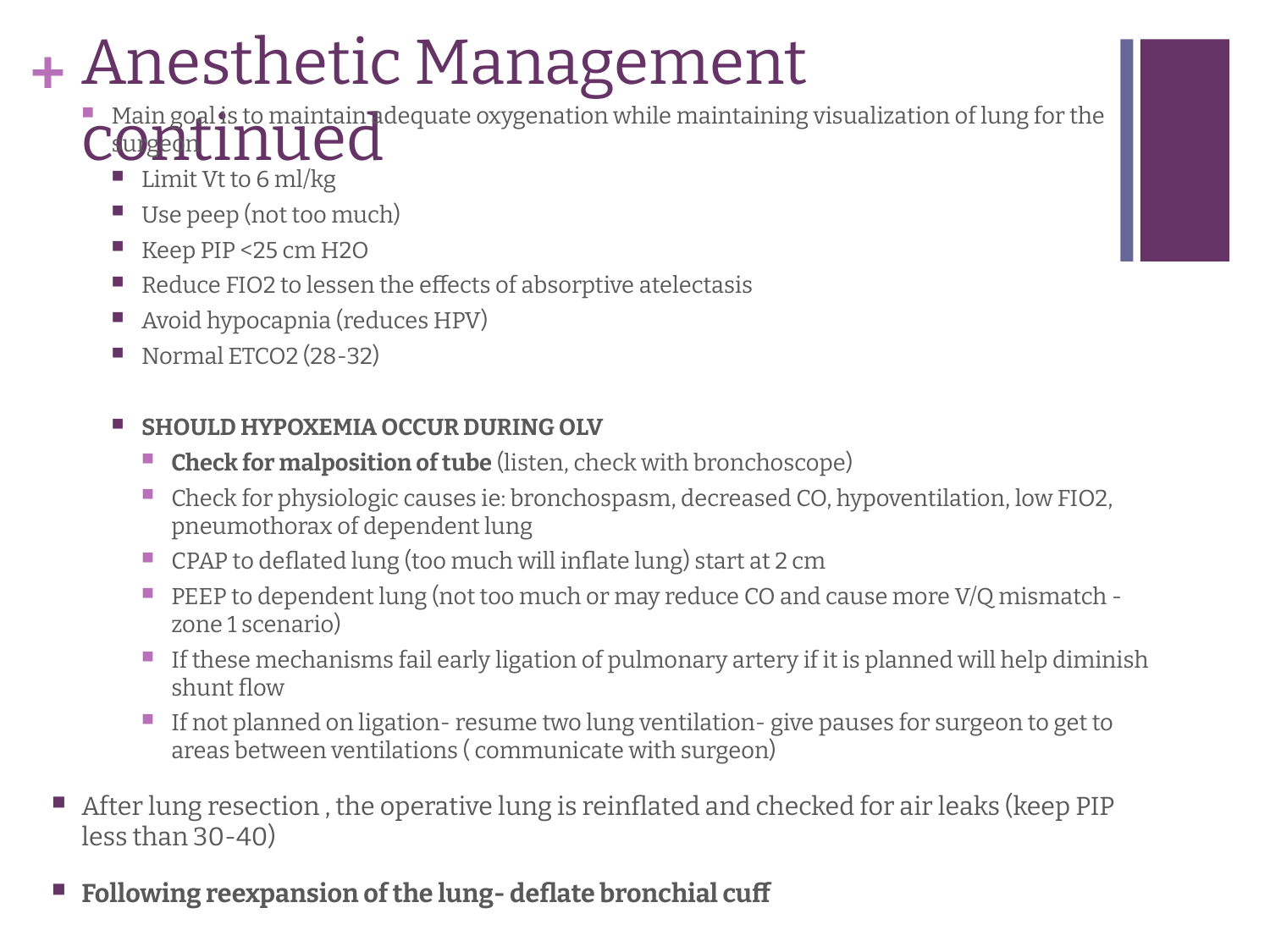

# Anesthetic Management continued
Main goal is to maintain adequate oxygenation while maintaining visualization of lung for the surgeon
Limit Vt to 6 ml/kg
Use peep (not too much)
Keep PIP <25 cm H2O
Reduce FIO2 to lessen the effects of absorptive atelectasis
Avoid hypocapnia (reduces HPV)
Normal ETCO2 (28-32)

SHOULD HYPOXEMIA OCCUR DURING OLV
Check for malposition of tube (listen, check with bronchoscope)
Check for physiologic causes ie: bronchospasm, decreased CO, hypoventilation, low FIO2, pneumothorax of dependent lung
CPAP to deflated lung (too much will inflate lung) start at 2 cm
PEEP to dependent lung (not too much or may reduce CO and cause more V/Q mismatch -zone 1 scenario)
If these mechanisms fail early ligation of pulmonary artery if it is planned will help diminish shunt flow
If not planned on ligation- resume two lung ventilation- give pauses for surgeon to get to areas between ventilations ( communicate with surgeon)
After lung resection , the operative lung is reinflated and checked for air leaks (keep PIP less than 30-40)
Following reexpansion of the lung- deflate bronchial cuff